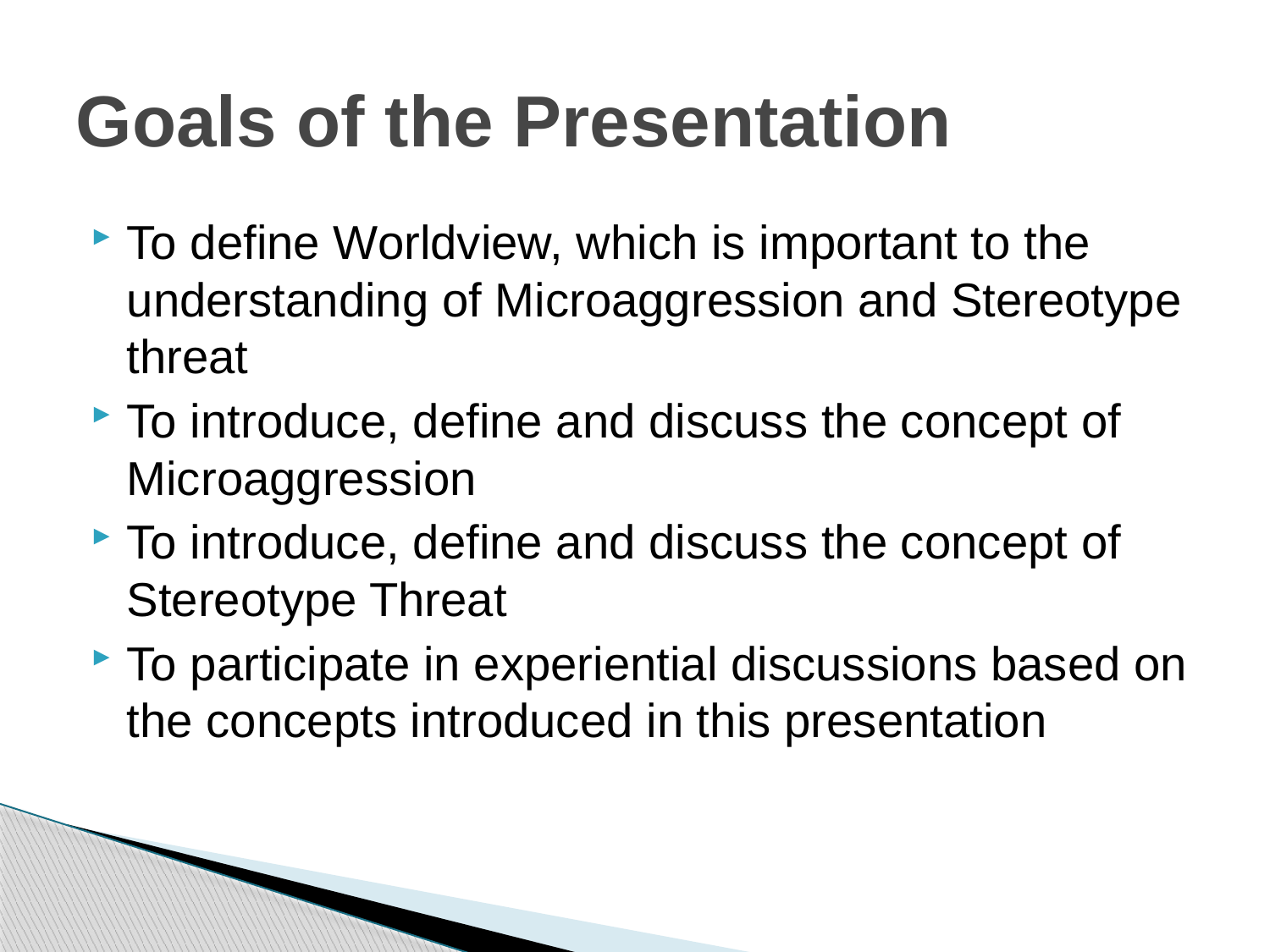

# Goals of the Presentation
To define Worldview, which is important to the understanding of Microaggression and Stereotype threat
To introduce, define and discuss the concept of Microaggression
To introduce, define and discuss the concept of Stereotype Threat
To participate in experiential discussions based on the concepts introduced in this presentation